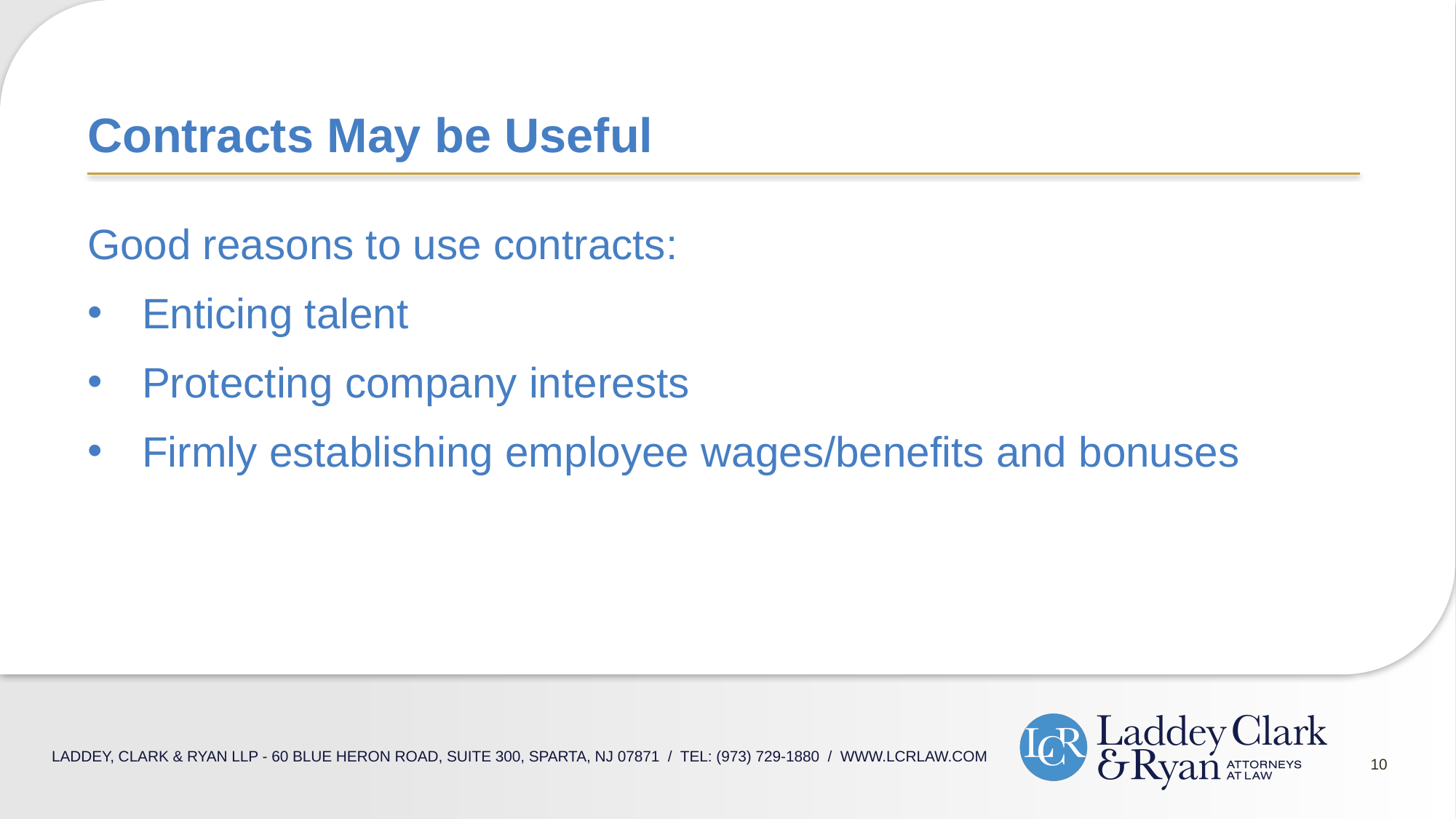

Contracts May be Useful
Good reasons to use contracts:
Enticing talent
Protecting company interests
Firmly establishing employee wages/benefits and bonuses